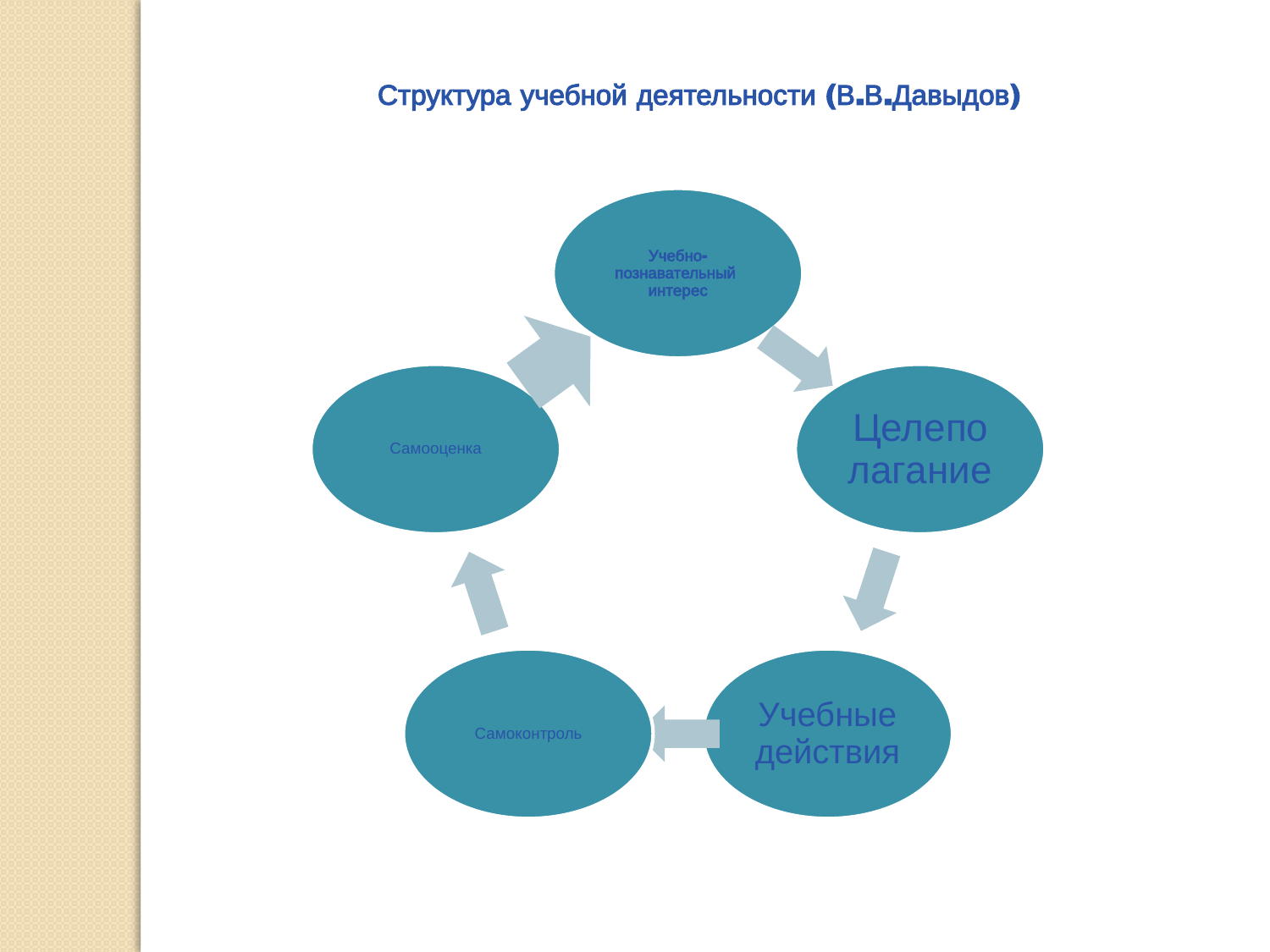

Структура учебной деятельности (В.В.Давыдов)

Учебно-познавательный  интерес
Целеполагание
Учебные действия
Самоконтроль
Самооценка